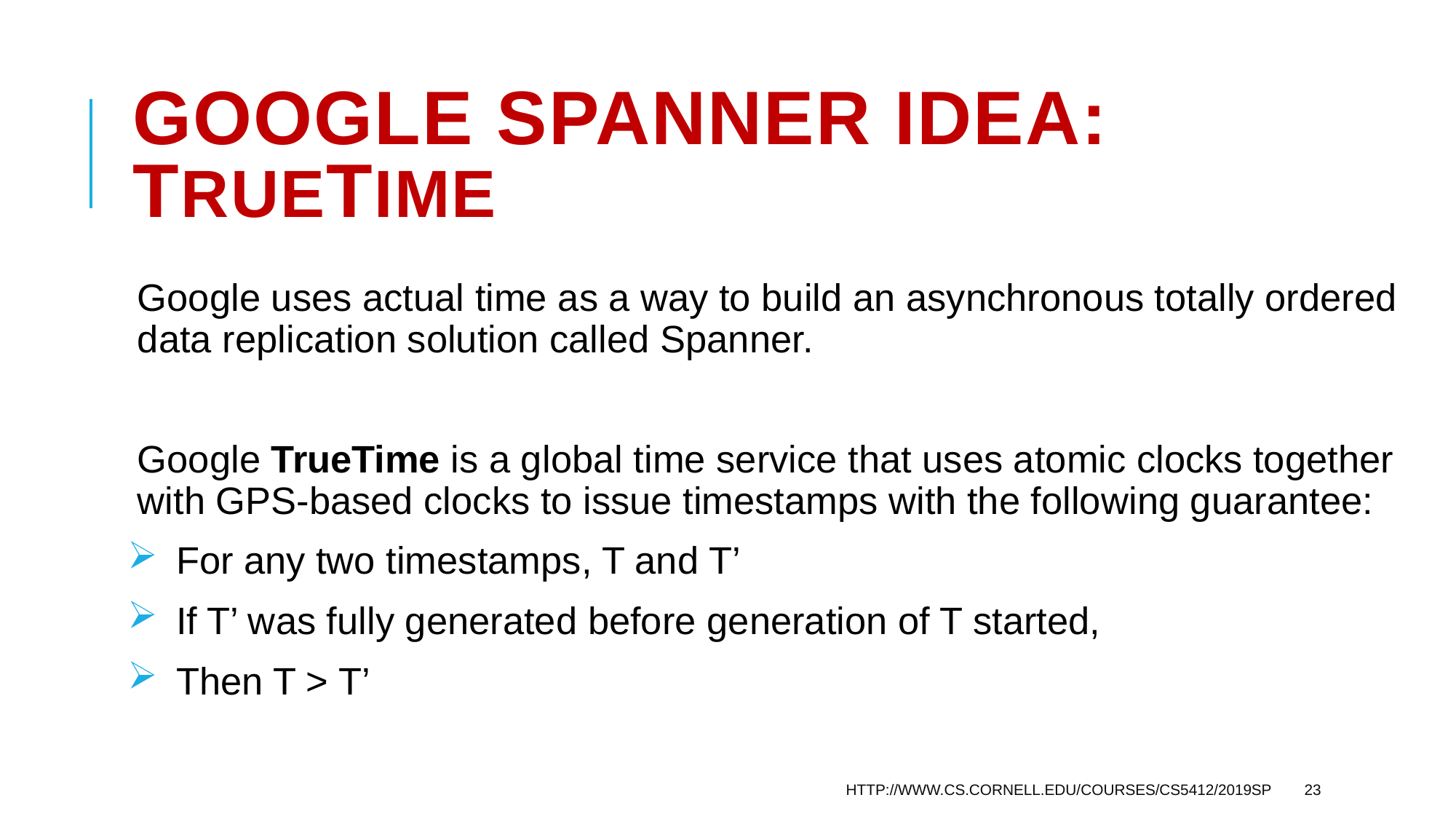

# Google Spanner Idea: TrueTime
Google uses actual time as a way to build an asynchronous totally ordered data replication solution called Spanner.

Google TrueTime is a global time service that uses atomic clocks together with GPS-based clocks to issue timestamps with the following guarantee:
  For any two timestamps, T and T’
  If T’ was fully generated before generation of T started,
  Then T > T’
http://www.cs.cornell.edu/courses/cs5412/2019sp
23